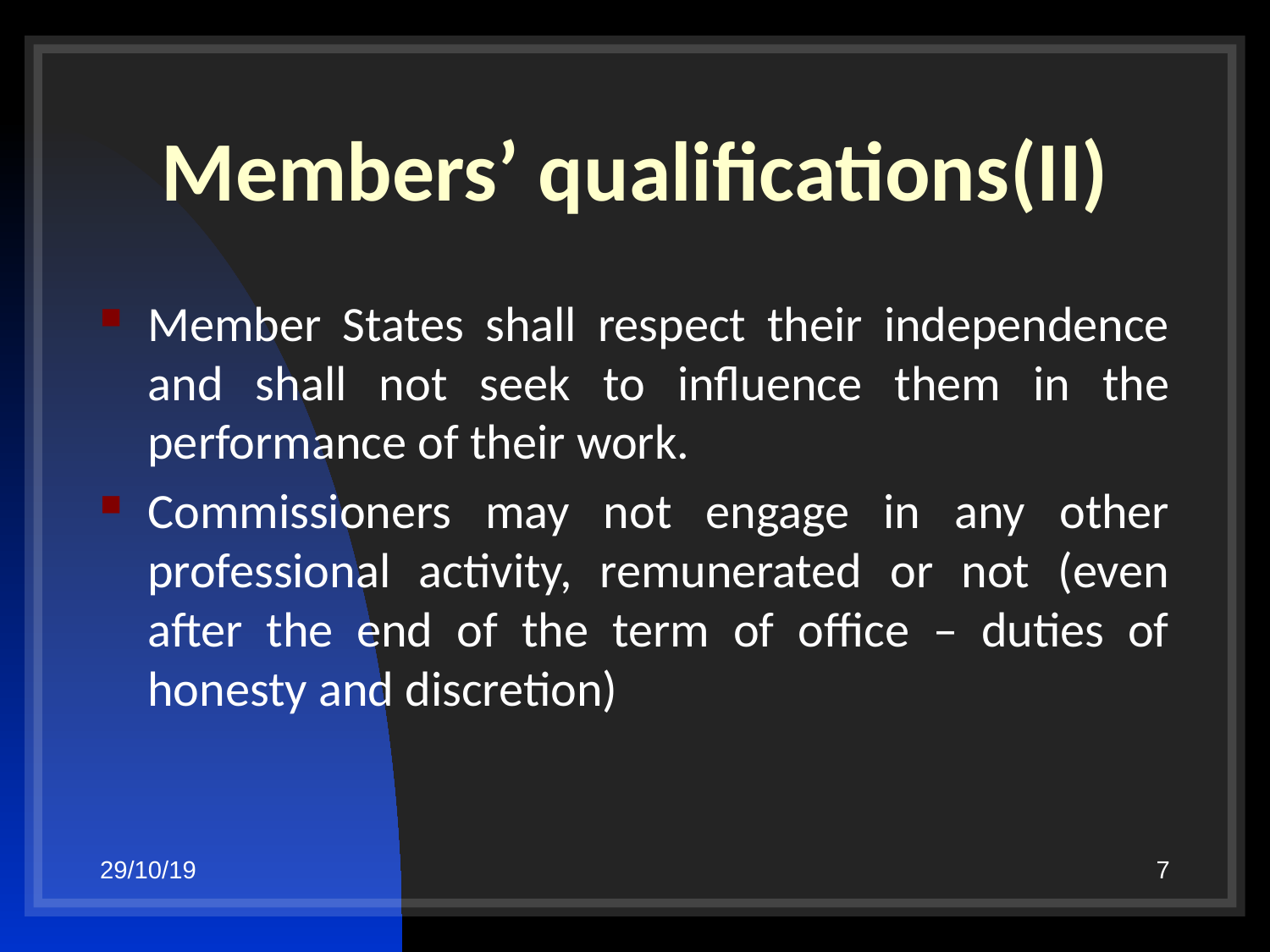

# Members’ qualifications(ΙΙ)
Member States shall respect their independence and shall not seek to influence them in the performance of their work.
Commissioners may not engage in any other professional activity, remunerated or not (even after the end of the term of office – duties of honesty and discretion)
29/10/19
7